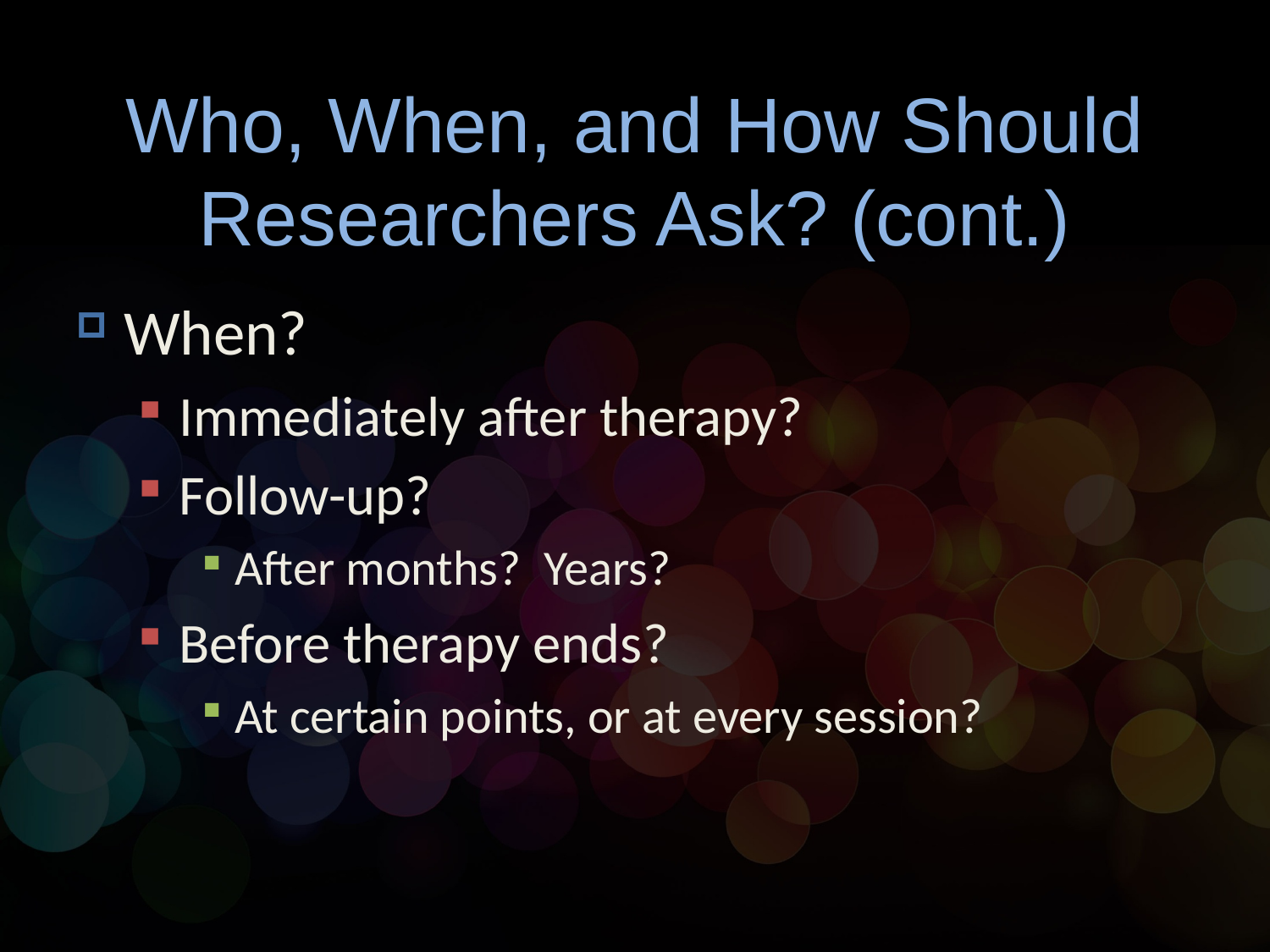

# Who, When, and How Should Researchers Ask? (cont.)
When?
Immediately after therapy?
Follow-up?
After months?  Years?
Before therapy ends?
At certain points, or at every session?